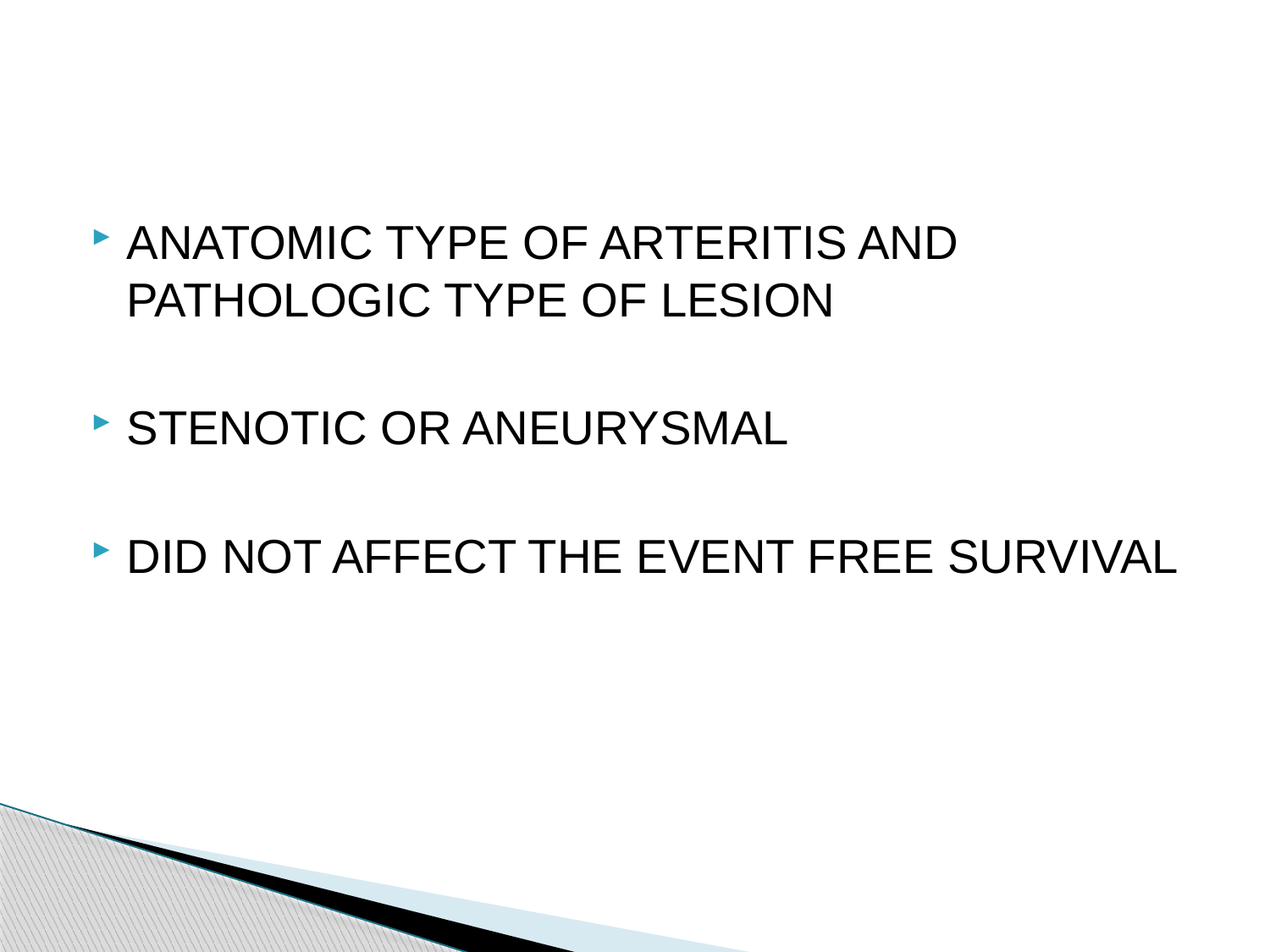

#
ANATOMIC TYPE OF ARTERITIS AND PATHOLOGIC TYPE OF LESION

STENOTIC OR ANEURYSMAL

DID NOT AFFECT THE EVENT FREE SURVIVAL